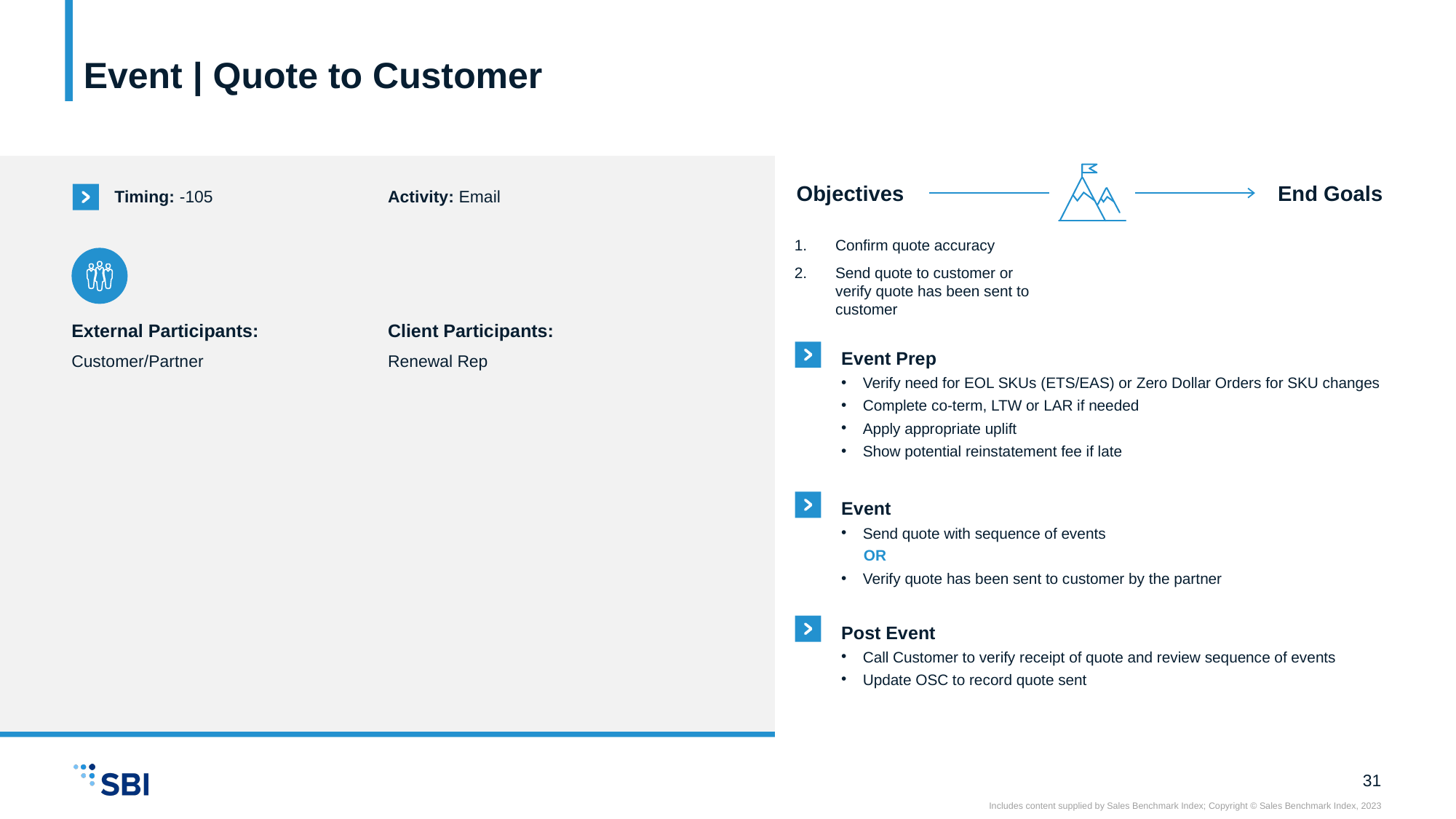

# Event | Quote to Customer

Objectives
End Goals

Timing: -105
Activity: Email
Confirm quote accuracy
Send quote to customer or verify quote has been sent to customer

External Participants:
Customer/Partner
Client Participants:
Renewal Rep

Event Prep
Verify need for EOL SKUs (ETS/EAS) or Zero Dollar Orders for SKU changes
Complete co-term, LTW or LAR if needed
Apply appropriate uplift
Show potential reinstatement fee if late

Event
Send quote with sequence of events

Verify quote has been sent to customer by the partner
OR

Post Event
Call Customer to verify receipt of quote and review sequence of events
Update OSC to record quote sent